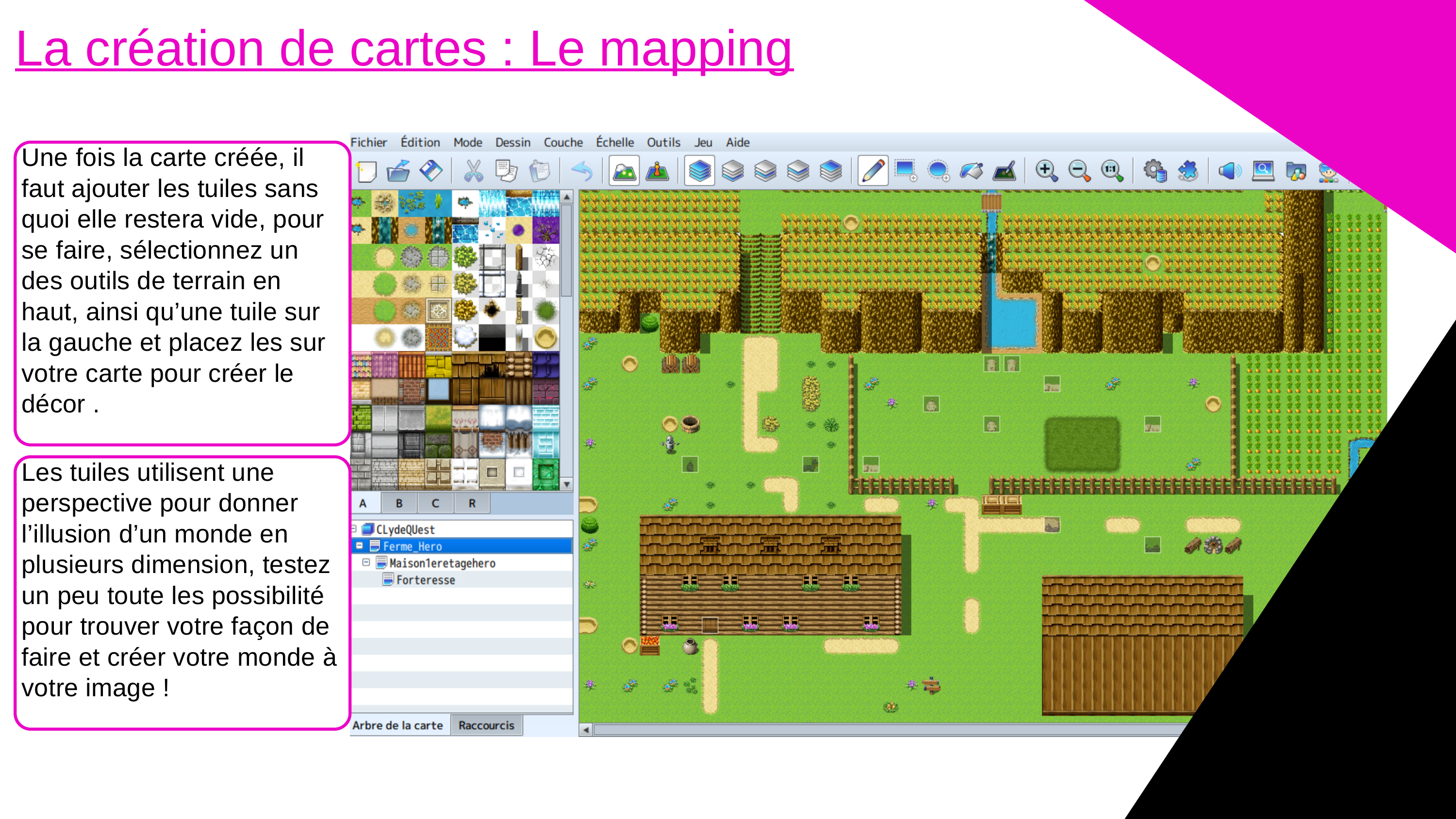

La création de cartes : Le mapping

Une fois la carte créée, il faut ajouter les tuiles sans quoi elle restera vide, pour se faire, sélectionnez un des outils de terrain en haut, ainsi qu’une tuile sur la gauche et placez les sur votre carte pour créer le décor .

Les tuiles utilisent une perspective pour donner l’illusion d’un monde en plusieurs dimension, testez un peu toute les possibilité pour trouver votre façon de faire et créer votre monde à votre image !